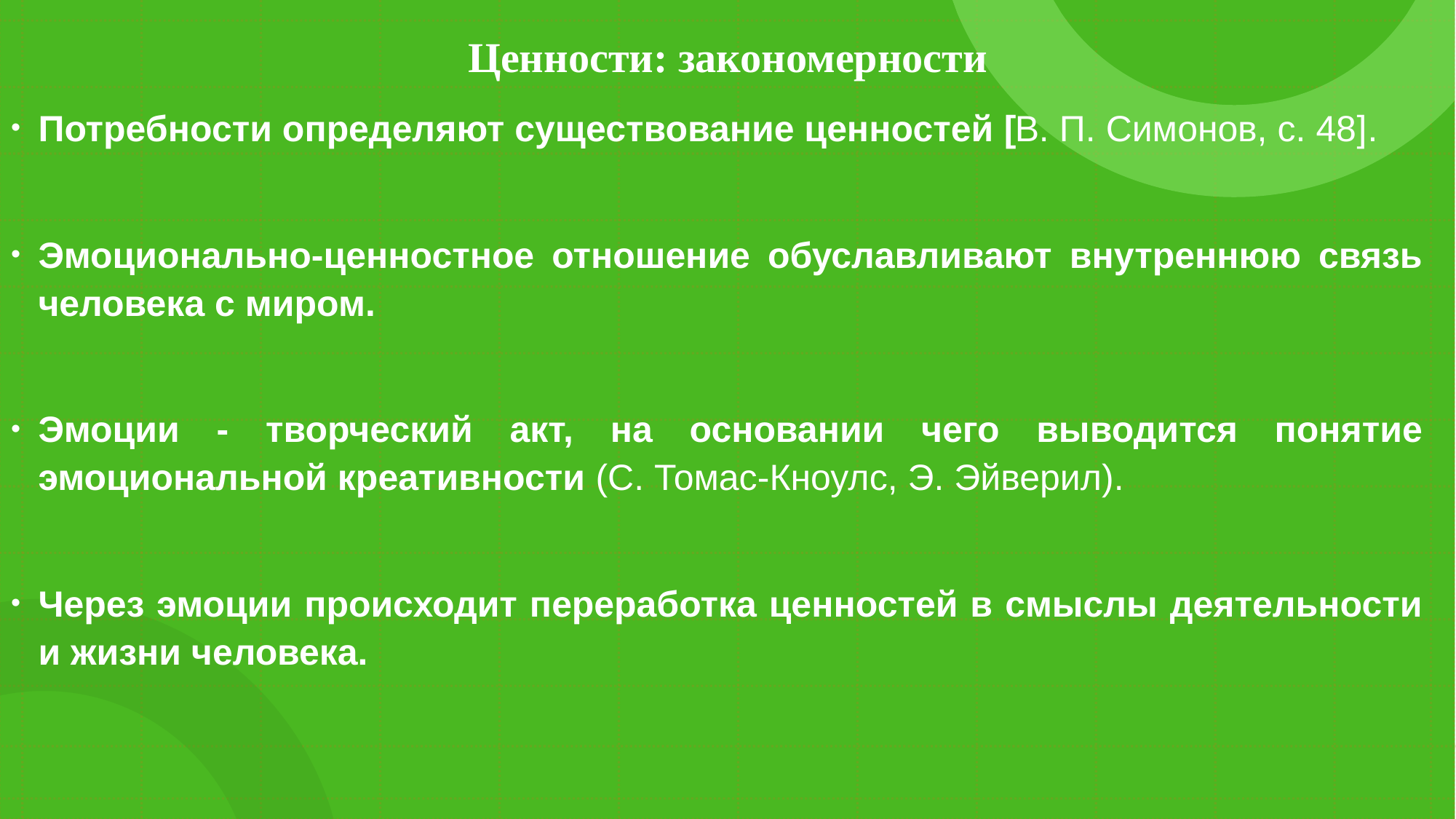

# Ценности: закономерности
Потребности определяют существование ценностей [В. П. Симонов, с. 48].

Эмоционально-ценностное отношение обуславливают внутреннюю связь человека с миром.

Эмоции - творческий акт, на основании чего выводится понятие эмоциональной креативности (С. Томас-Кноулс, Э. Эйверил).

Через эмоции происходит переработка ценностей в смыслы деятельности и жизни человека.